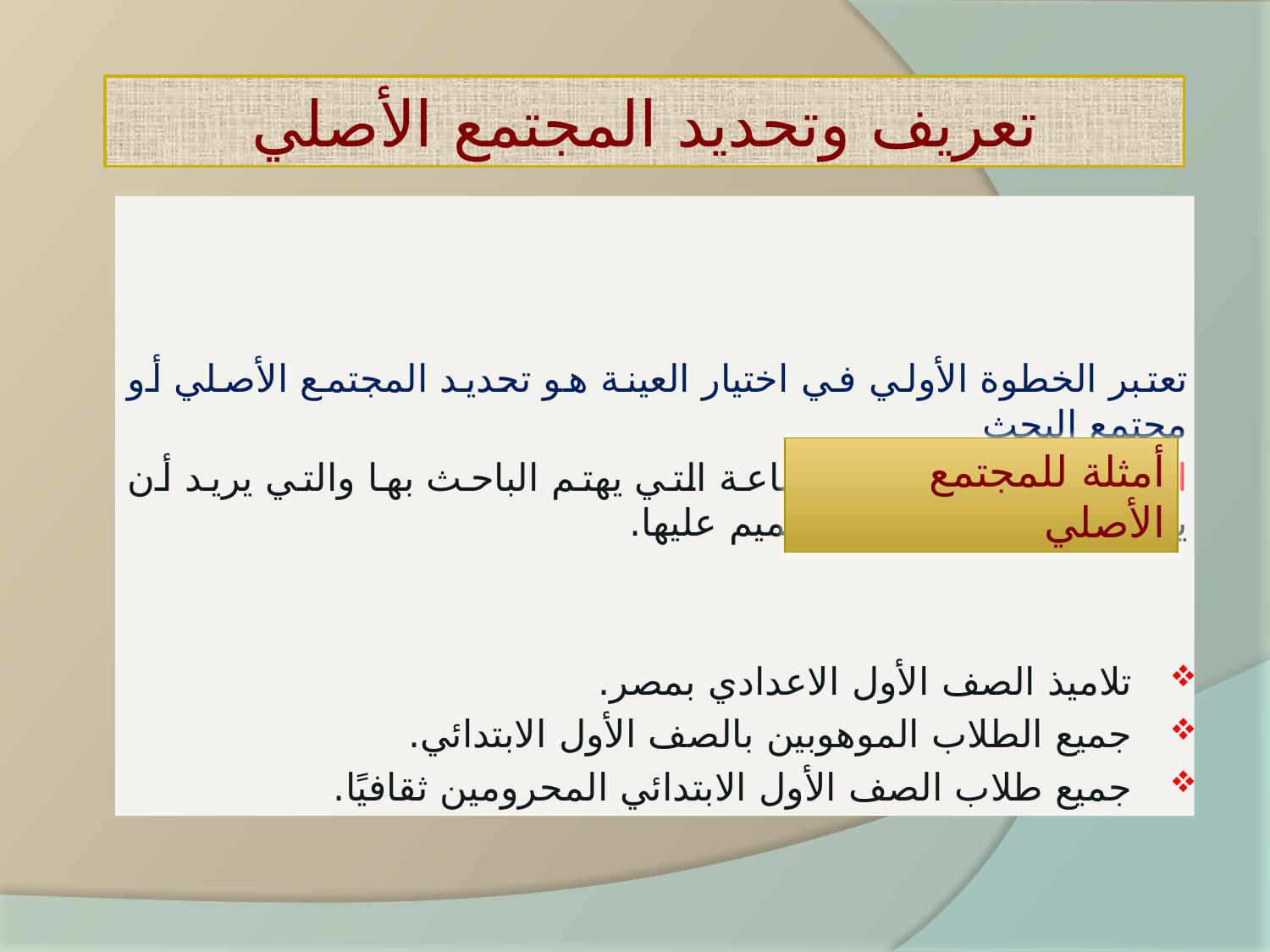

# تعريف وتحديد المجتمع الأصلي

تعتبر الخطوة الأولي في اختيار العينة هو تحديد المجتمع الأصلي أو مجتمع البحث
المجتمع الأصلي: هو الجماعة التي يهتم الباحث بها والتي يريد أن يتوصل إلى نتائج قابلة للتعميم عليها.

تلاميذ الصف الأول الاعدادي بمصر.
جميع الطلاب الموهوبين بالصف الأول الابتدائي.
جميع طلاب الصف الأول الابتدائي المحرومين ثقافيًا.

أمثلة للمجتمع الأصلي